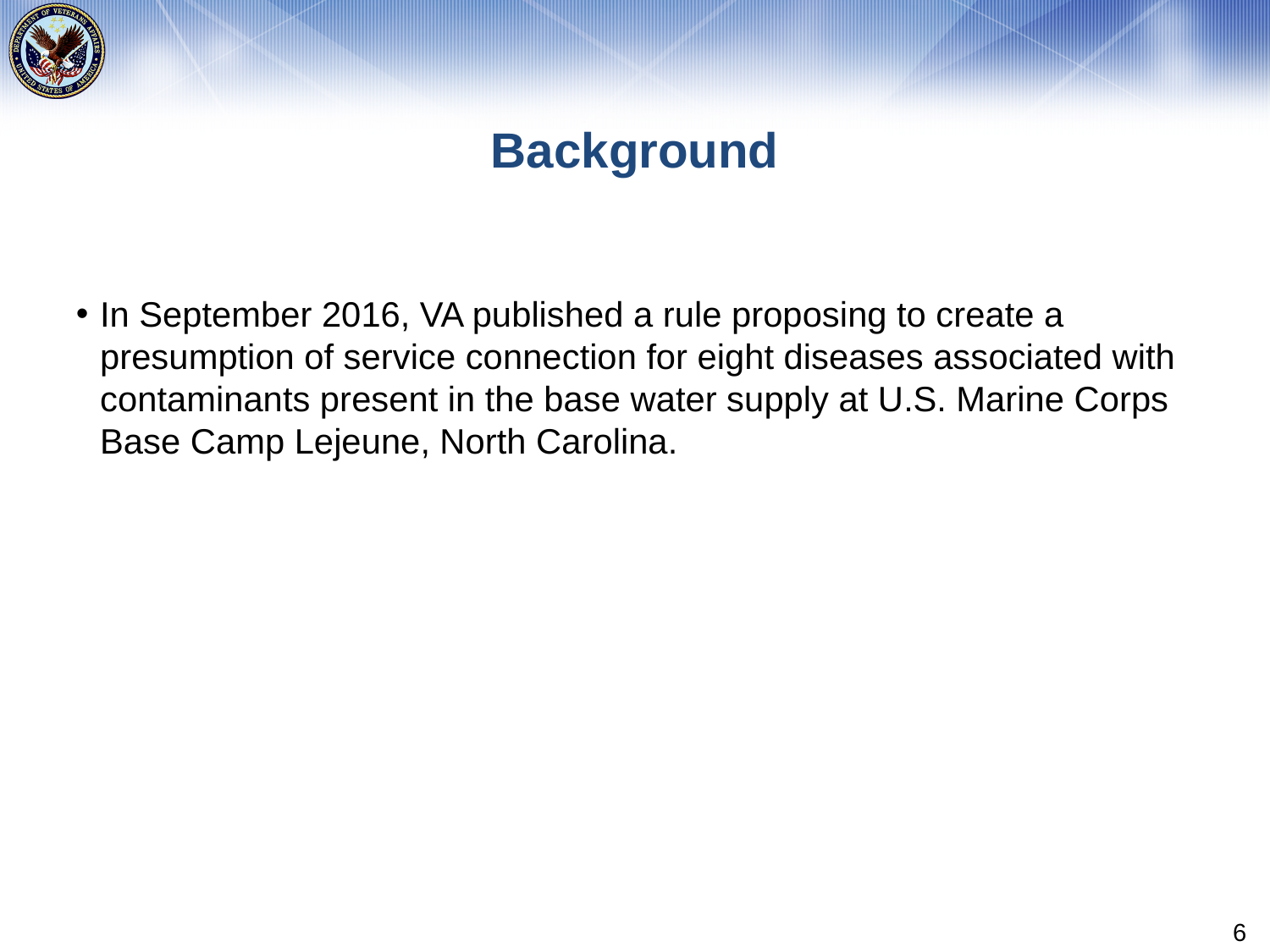

# Background
In September 2016, VA published a rule proposing to create a presumption of service connection for eight diseases associated with contaminants present in the base water supply at U.S. Marine Corps Base Camp Lejeune, North Carolina.

6